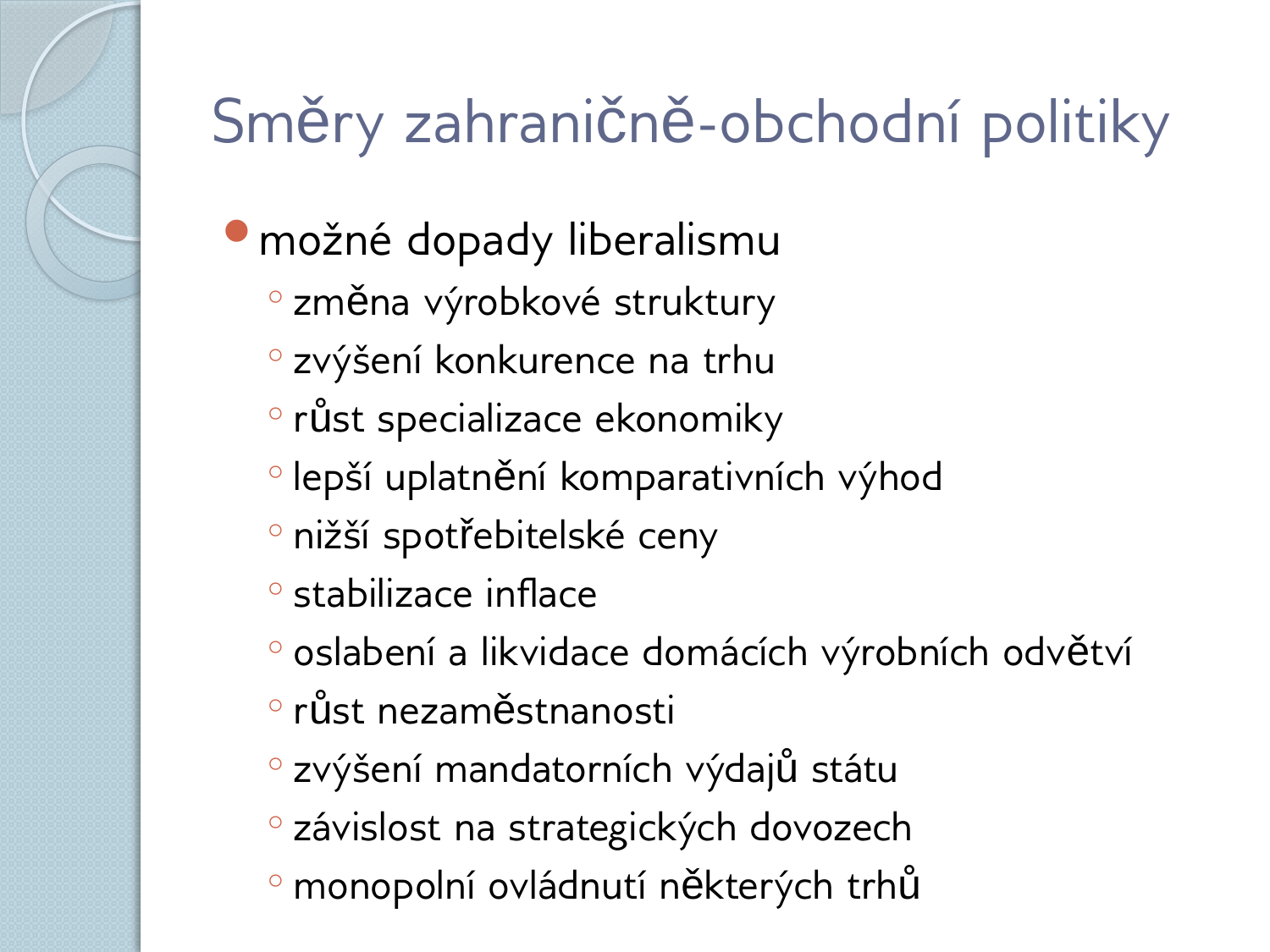

# Směry zahraničně-obchodní politiky
možné dopady liberalismu
změna výrobkové struktury
zvýšení konkurence na trhu
růst specializace ekonomiky
lepší uplatnění komparativních výhod
nižší spotřebitelské ceny
stabilizace inflace
oslabení a likvidace domácích výrobních odvětví
růst nezaměstnanosti
zvýšení mandatorních výdajů státu
závislost na strategických dovozech
monopolní ovládnutí některých trhů